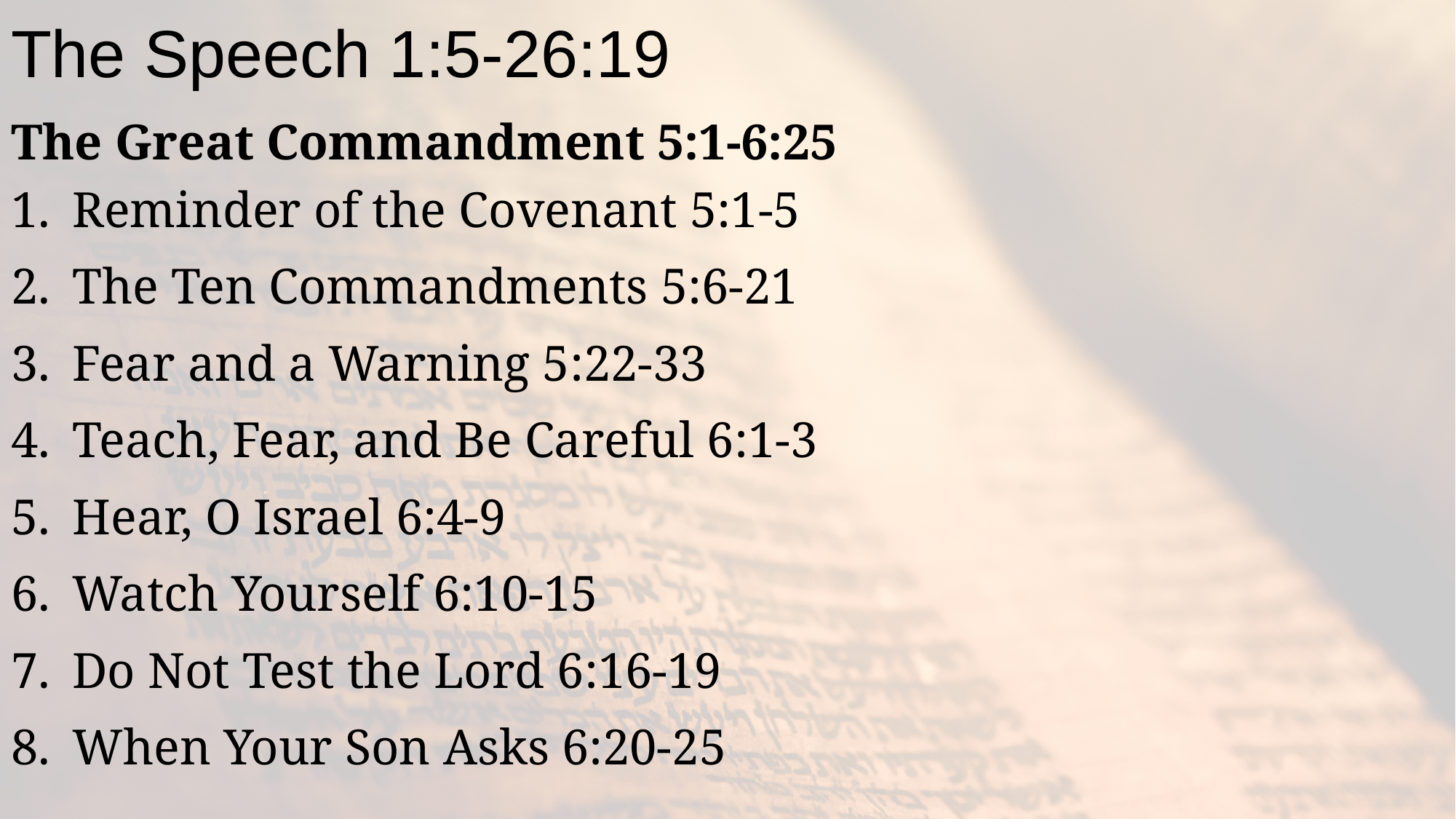

# The Speech 1:5-26:19
The Great Commandment 5:1-6:25
Reminder of the Covenant 5:1-5
The Ten Commandments 5:6-21
Fear and a Warning 5:22-33
Teach, Fear, and Be Careful 6:1-3
Hear, O Israel 6:4-9
Watch Yourself 6:10-15
Do Not Test the Lord 6:16-19
When Your Son Asks 6:20-25